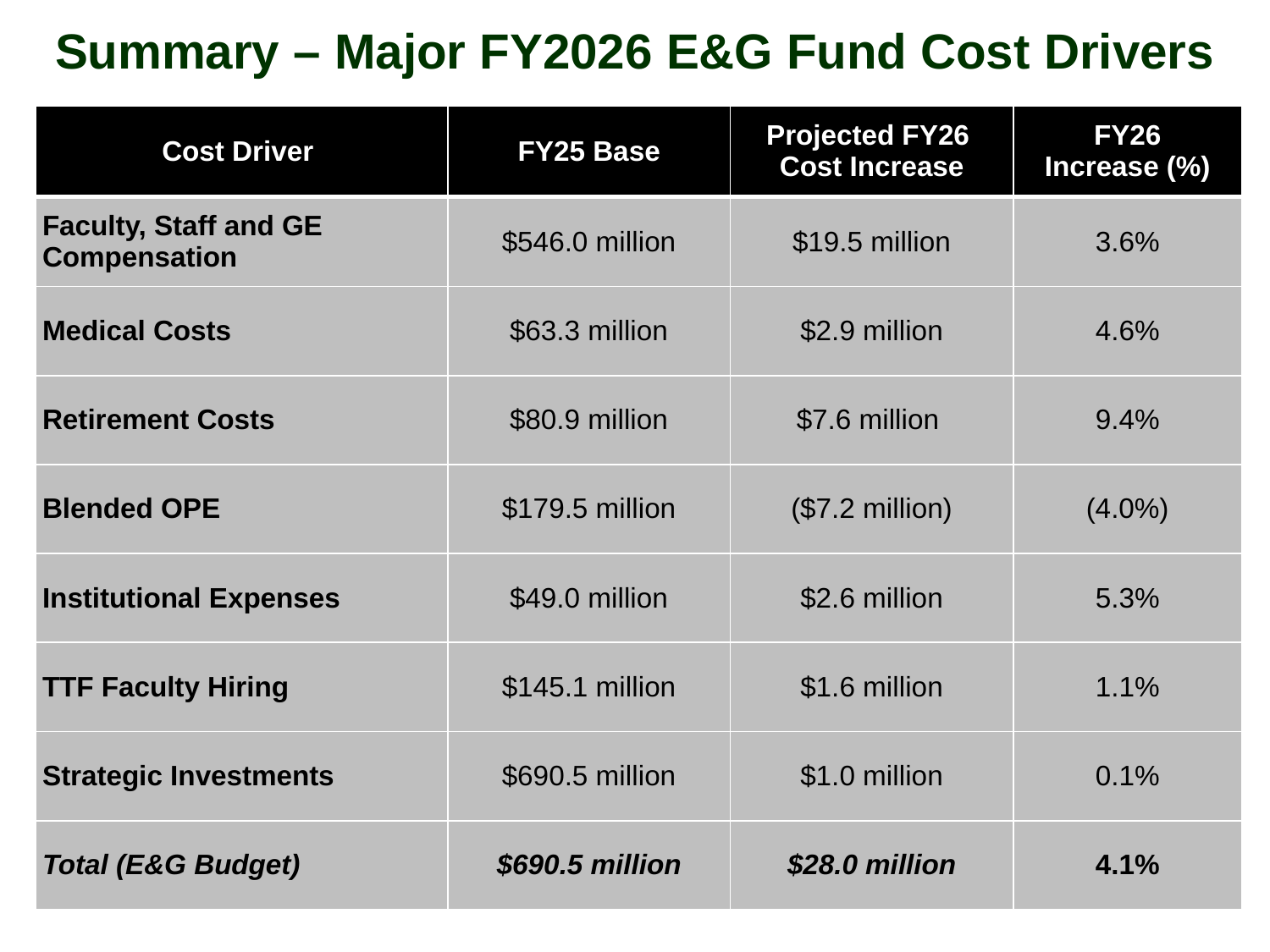

Summary – Major FY2026 E&G Fund Cost Drivers
| Cost Driver | FY25 Base | Projected FY26 Cost Increase | FY26 Increase (%) |
| --- | --- | --- | --- |
| Faculty, Staff and GE Compensation | $546.0 million | $19.5 million | 3.6% |
| Medical Costs | $63.3 million | $2.9 million | 4.6% |
| Retirement Costs | $80.9 million | $7.6 million | 9.4% |
| Blended OPE | $179.5 million | ($7.2 million) | (4.0%) |
| Institutional Expenses | $49.0 million | $2.6 million | 5.3% |
| TTF Faculty Hiring | $145.1 million | $1.6 million | 1.1% |
| Strategic Investments | $690.5 million | $1.0 million | 0.1% |
| Total (E&G Budget) | $690.5 million | $28.0 million | 4.1% |